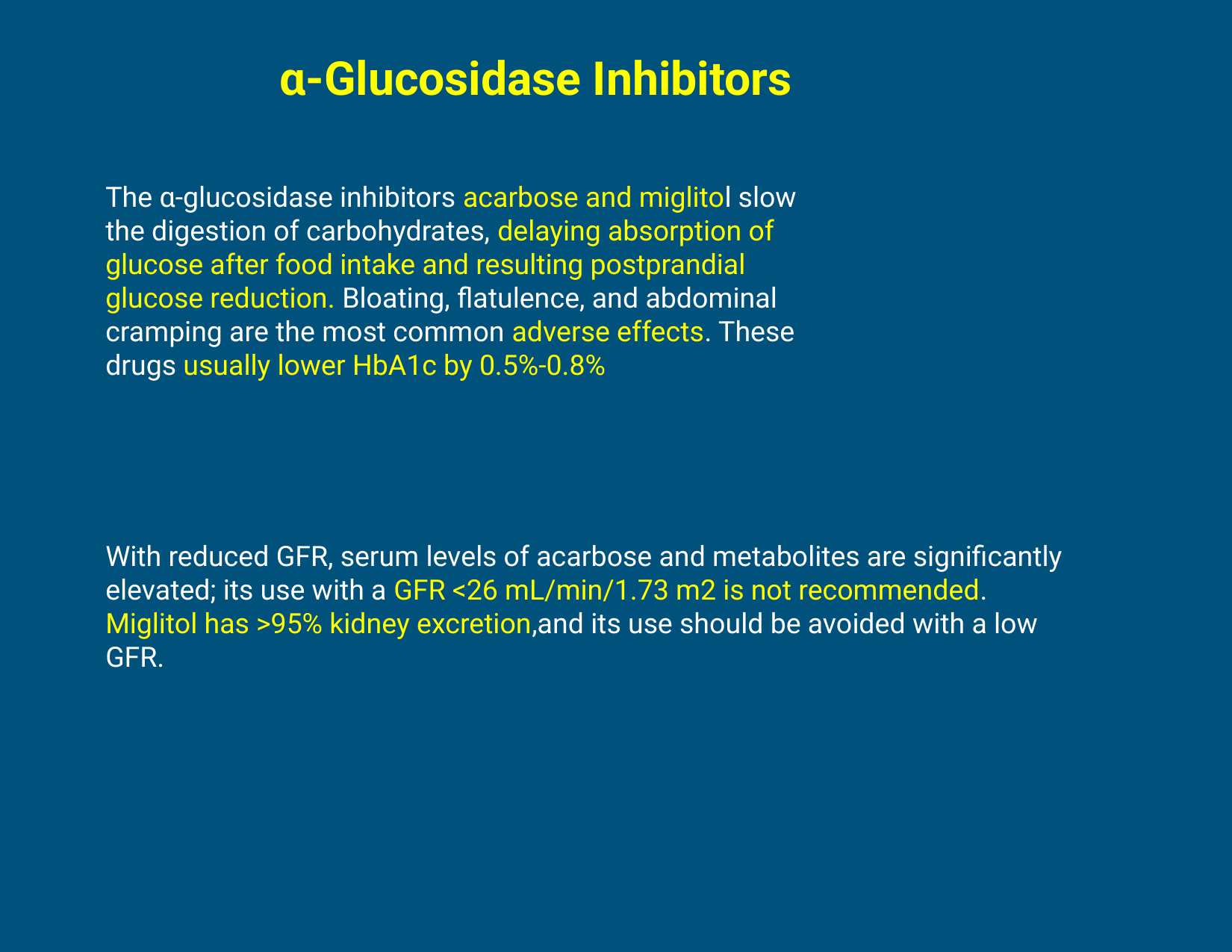

α-Glucosidase Inhibitors
The α-glucosidase inhibitors acarbose and miglitol slow
the digestion of carbohydrates, delaying absorption of
glucose after food intake and resulting postprandial
glucose reduction. Bloating, flatulence, and abdominal
cramping are the most common adverse effects. These
drugs usually lower HbA1c by 0.5%-0.8%

With reduced GFR, serum levels of acarbose and metabolites are significantly
elevated; its use with a GFR <26 mL/min/1.73 m2 is not recommended. Miglitol has >95% kidney excretion,and its use should be avoided with a low GFR.